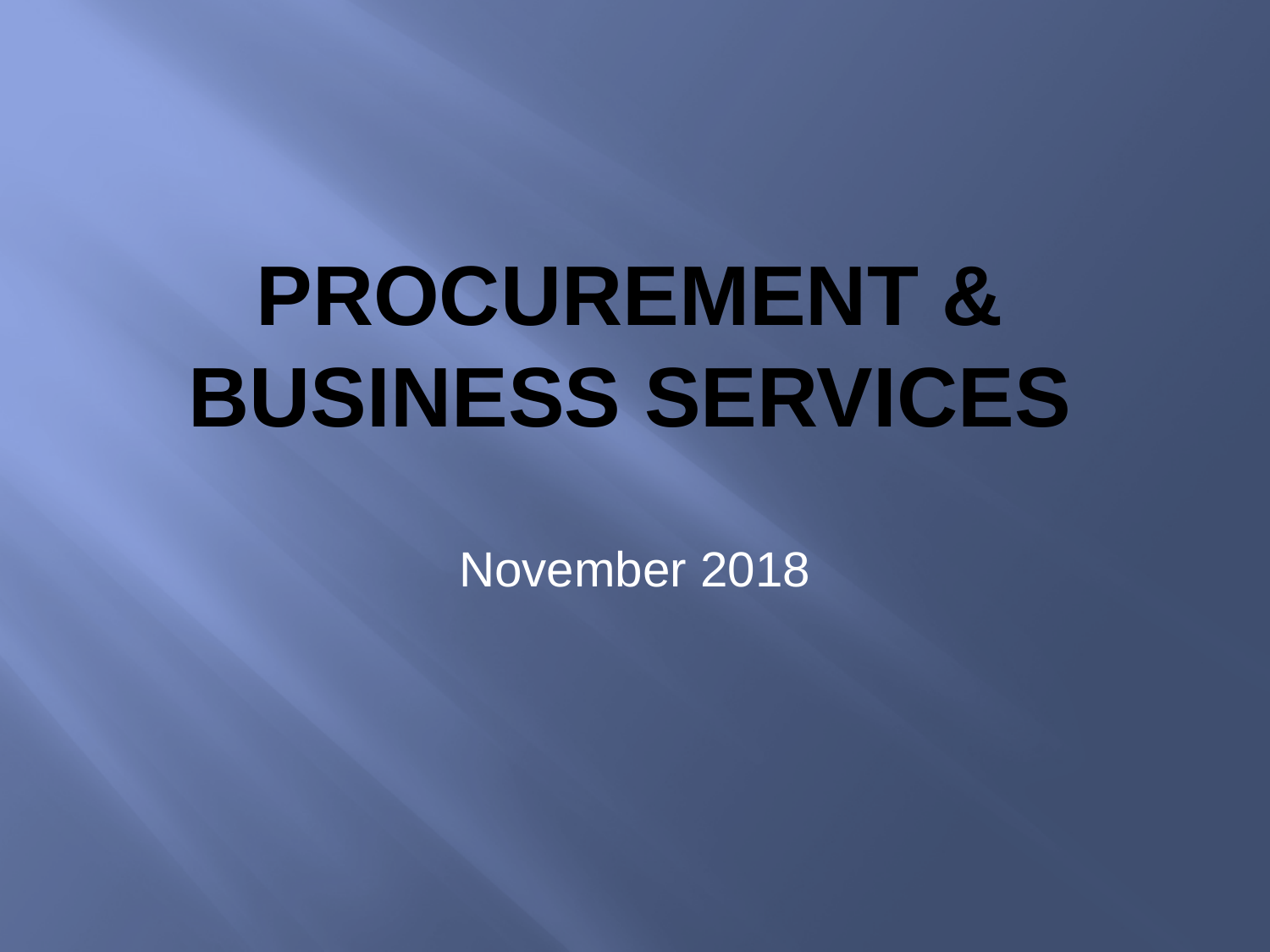

# Procurement & Business Services

November 2018